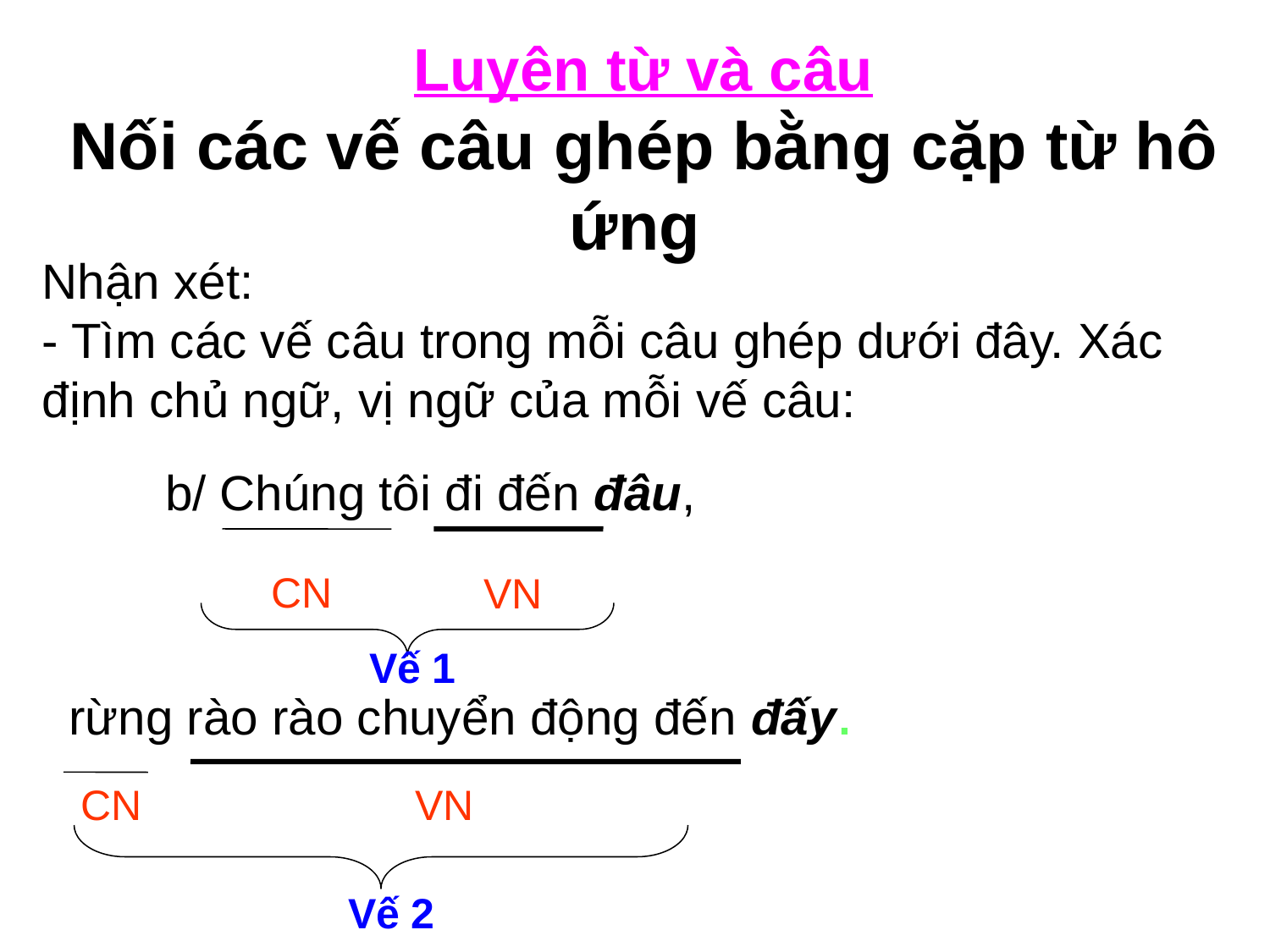

# Luỵên từ và câu Nối các vế câu ghép bằng cặp từ hô ứng
Nhận xét:
- Tìm các vế câu trong mỗi câu ghép dưới đây. Xác định chủ ngữ, vị ngữ của mỗi vế câu:

        b/ Chúng tôi đi đến đâu,

 rừng rào rào chuyển động đến đấy.

CN
VN
Vế 1

CN

VN
Vế 2
CN
VN